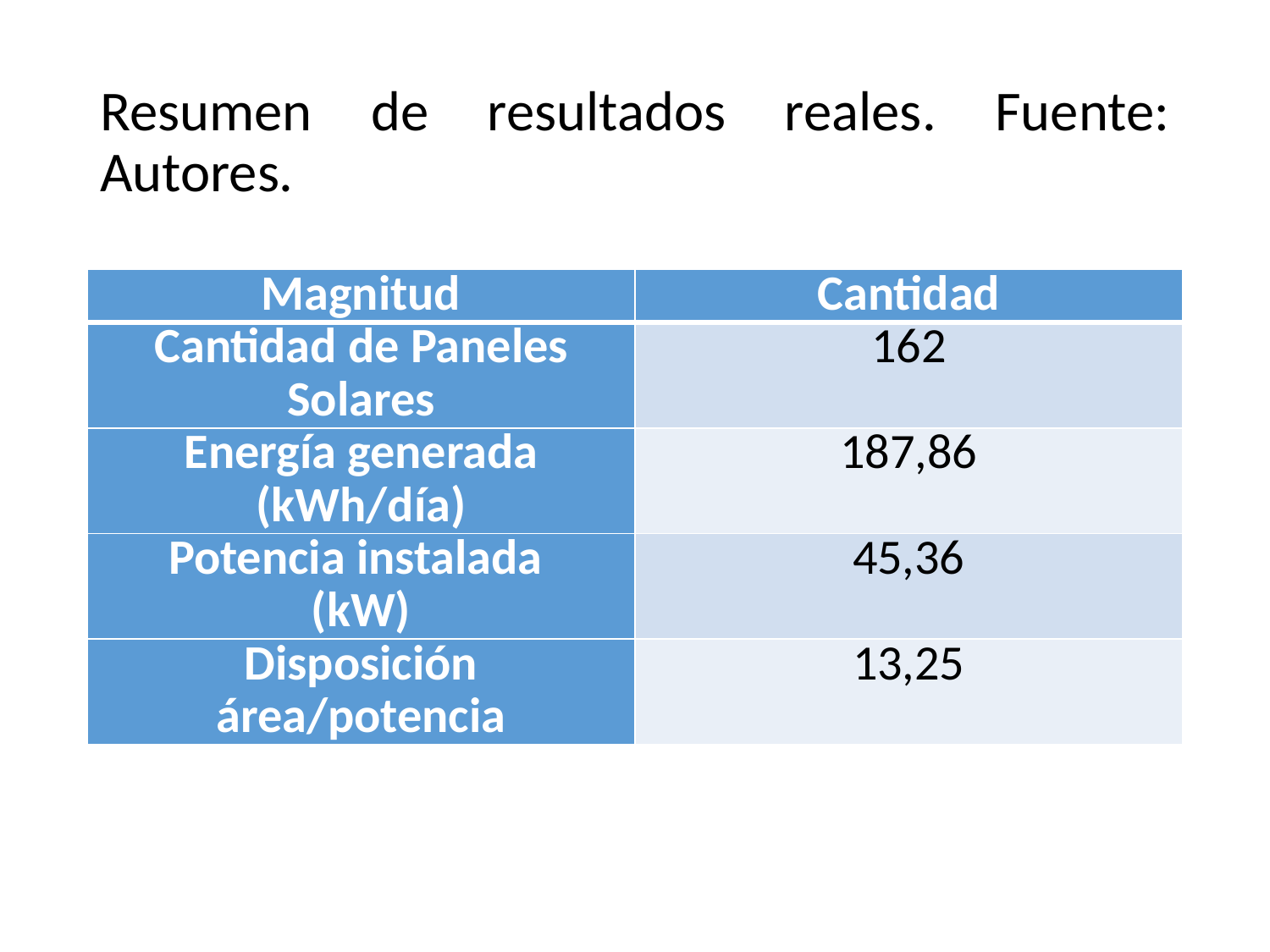

# Resumen de resultados reales. Fuente: Autores.
| Magnitud | Cantidad |
| --- | --- |
| Cantidad de Paneles Solares | 162 |
| Energía generada (kWh/día) | 187,86 |
| Potencia instalada (kW) | 45,36 |
| Disposición área/potencia | 13,25 |